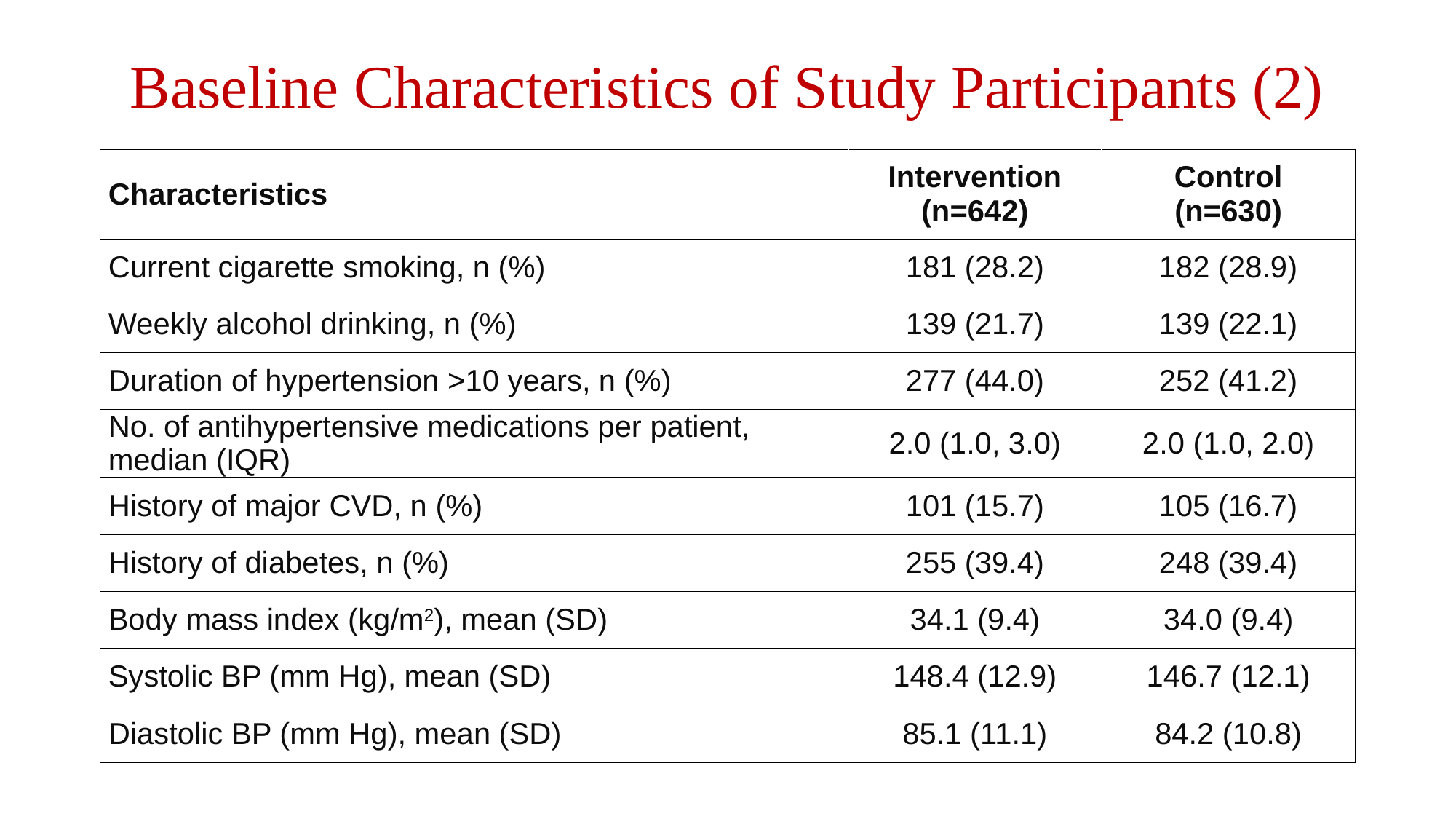

# Baseline Characteristics of Study Participants (2)
| Characteristics | Intervention (n=642) | Control (n=630) |
| --- | --- | --- |
| Current cigarette smoking, n (%) | 181 (28.2) | 182 (28.9) |
| Weekly alcohol drinking, n (%) | 139 (21.7) | 139 (22.1) |
| Duration of hypertension >10 years, n (%) | 277 (44.0) | 252 (41.2) |
| No. of antihypertensive medications per patient, median (IQR) | 2.0 (1.0, 3.0) | 2.0 (1.0, 2.0) |
| History of major CVD, n (%) | 101 (15.7) | 105 (16.7) |
| History of diabetes, n (%) | 255 (39.4) | 248 (39.4) |
| Body mass index (kg/m2), mean (SD) | 34.1 (9.4) | 34.0 (9.4) |
| Systolic BP (mm Hg), mean (SD) | 148.4 (12.9) | 146.7 (12.1) |
| Diastolic BP (mm Hg), mean (SD) | 85.1 (11.1) | 84.2 (10.8) |